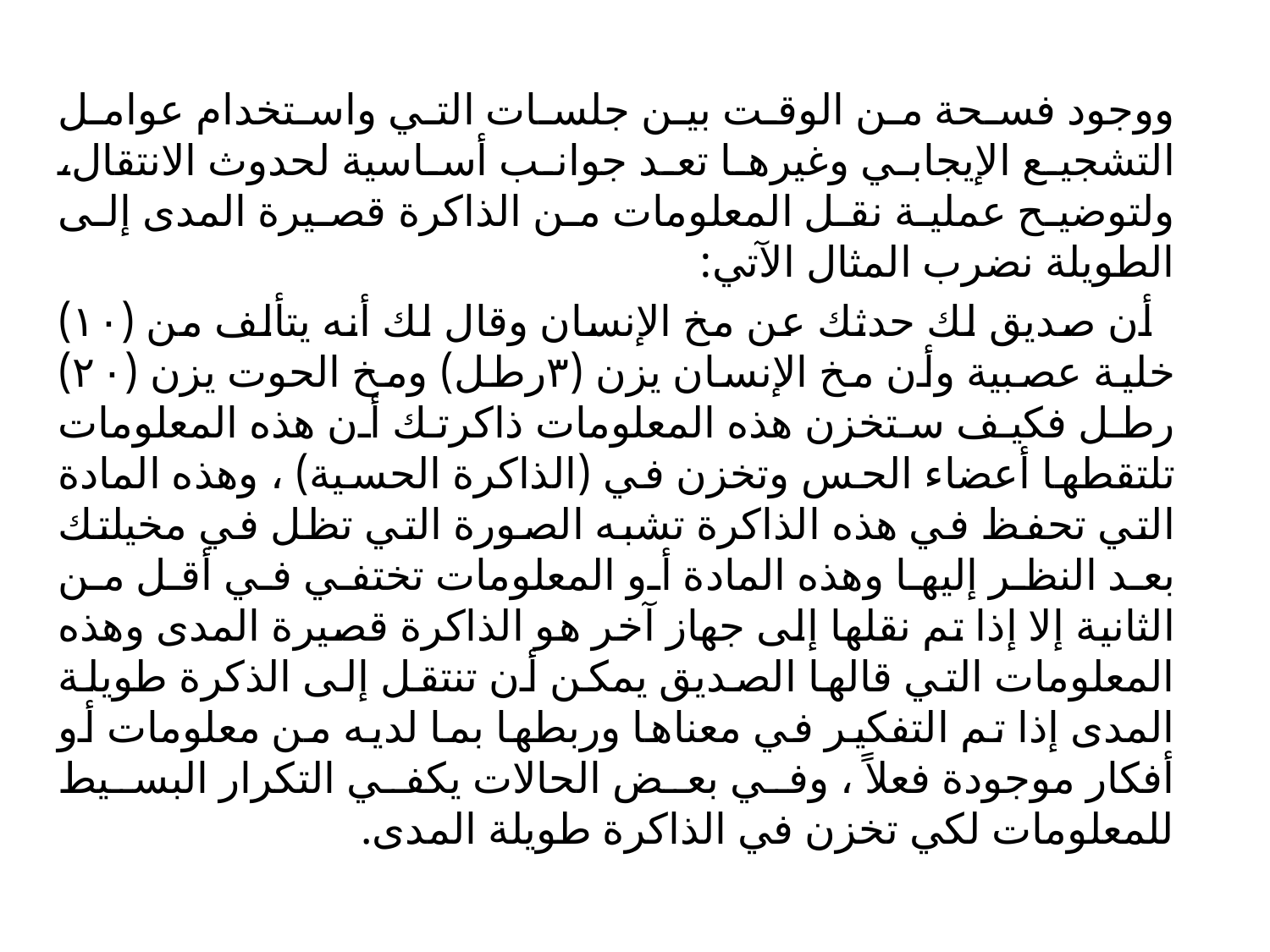

ووجود فسحة من الوقت بين جلسات التي واستخدام عوامل التشجيع الإيجابي وغيرها تعد جوانب أساسية لحدوث الانتقال، ولتوضيح عملية نقل المعلومات من الذاكرة قصيرة المدى إلى الطويلة نضرب المثال الآتي:
  أن صديق لك حدثك عن مخ الإنسان وقال لك أنه يتألف من (۱۰) خلية عصبية وأن مخ الإنسان يزن (۳رطل) ومخ الحوت يزن (۲۰) رطل فكيف ستخزن هذه المعلومات ذاكرتك أن هذه المعلومات تلتقطها أعضاء الحس وتخزن في (الذاكرة الحسية) ، وهذه المادة التي تحفظ في هذه الذاكرة تشبه الصورة التي تظل في مخيلتك بعد النظر إليها وهذه المادة أو المعلومات تختفي في أقل من الثانية إلا إذا تم نقلها إلى جهاز آخر هو الذاكرة قصيرة المدى وهذه المعلومات التي قالها الصديق يمكن أن تنتقل إلى الذكرة طويلة المدى إذا تم التفكير في معناها وربطها بما لديه من معلومات أو أفكار موجودة فعلاً ، وفي بعض الحالات يكفي التكرار البسيط للمعلومات لكي تخزن في الذاكرة طويلة المدى.